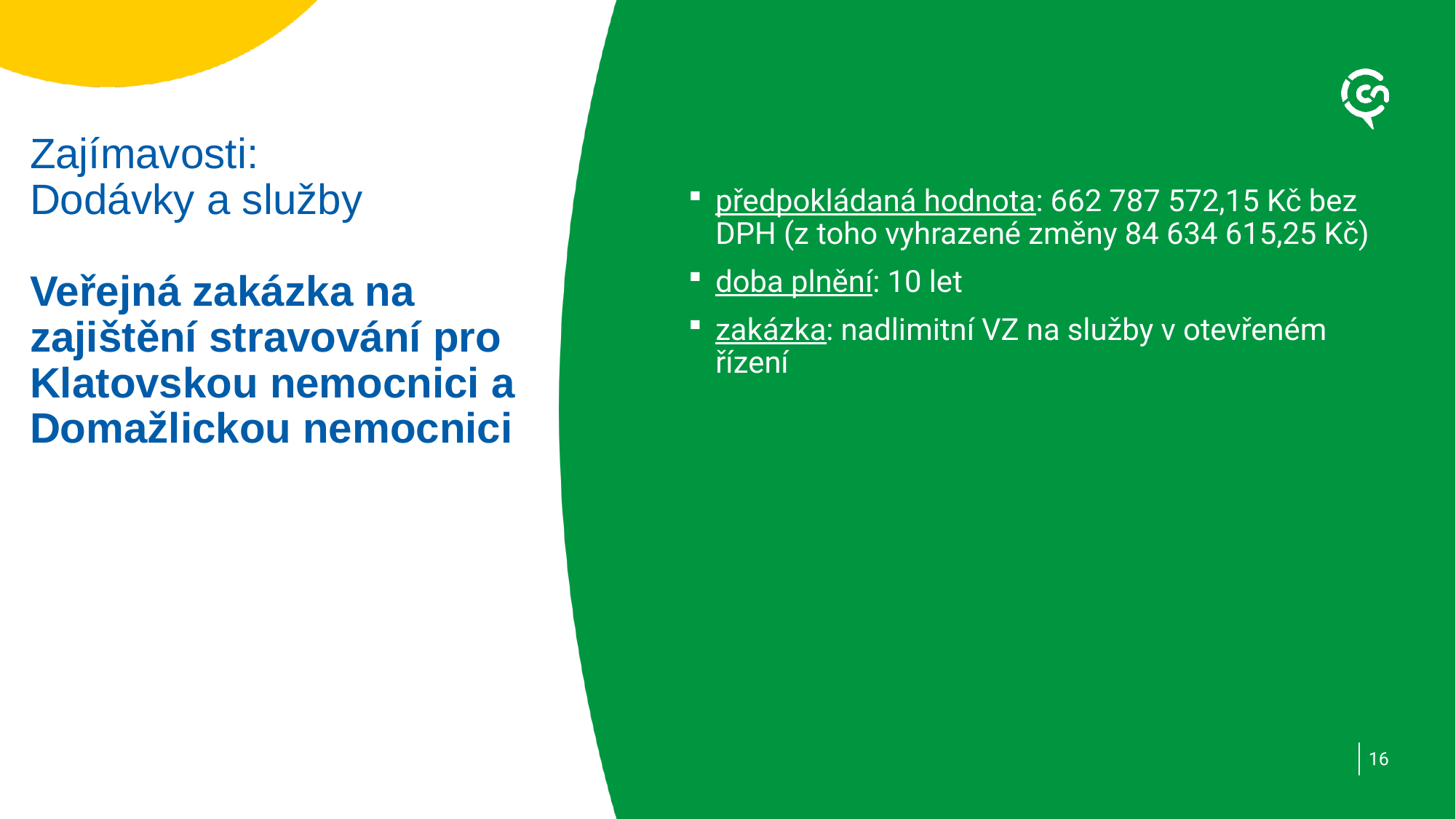

# Zajímavosti: Dodávky a služby Veřejná zakázka na zajištění stravování pro Klatovskou nemocnici a Domažlickou nemocnici
předpokládaná hodnota: 662 787 572,15 Kč bez DPH (z toho vyhrazené změny 84 634 615,25 Kč)
doba plnění: 10 let
zakázka: nadlimitní VZ na služby v otevřeném řízení

16